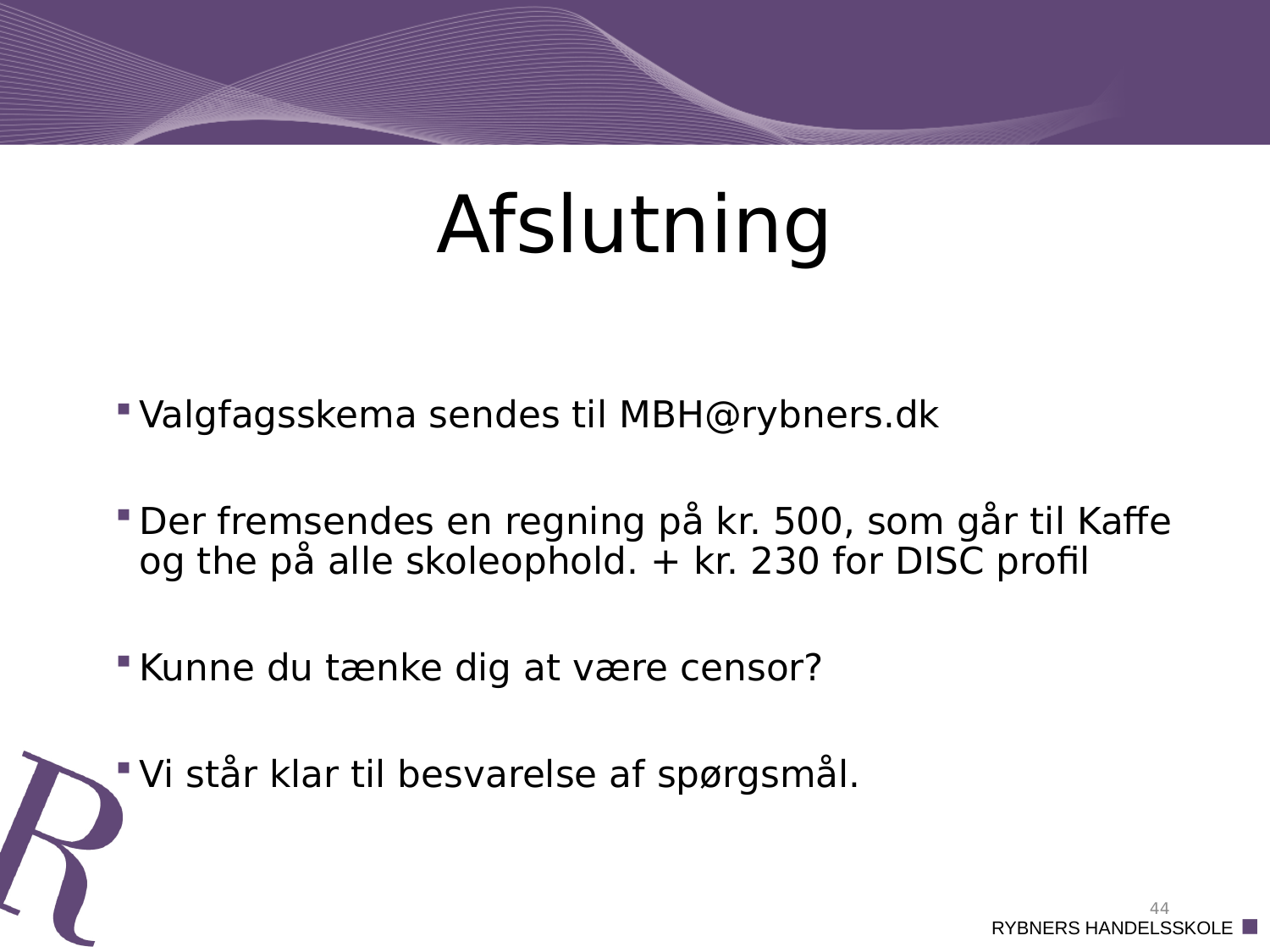

# Afslutning

Valgfagsskema sendes til MBH@rybners.dk

Der fremsendes en regning på kr. 500, som går til Kaffe og the på alle skoleophold. + kr. 230 for DISC profil

Kunne du tænke dig at være censor?

Vi står klar til besvarelse af spørgsmål.

44